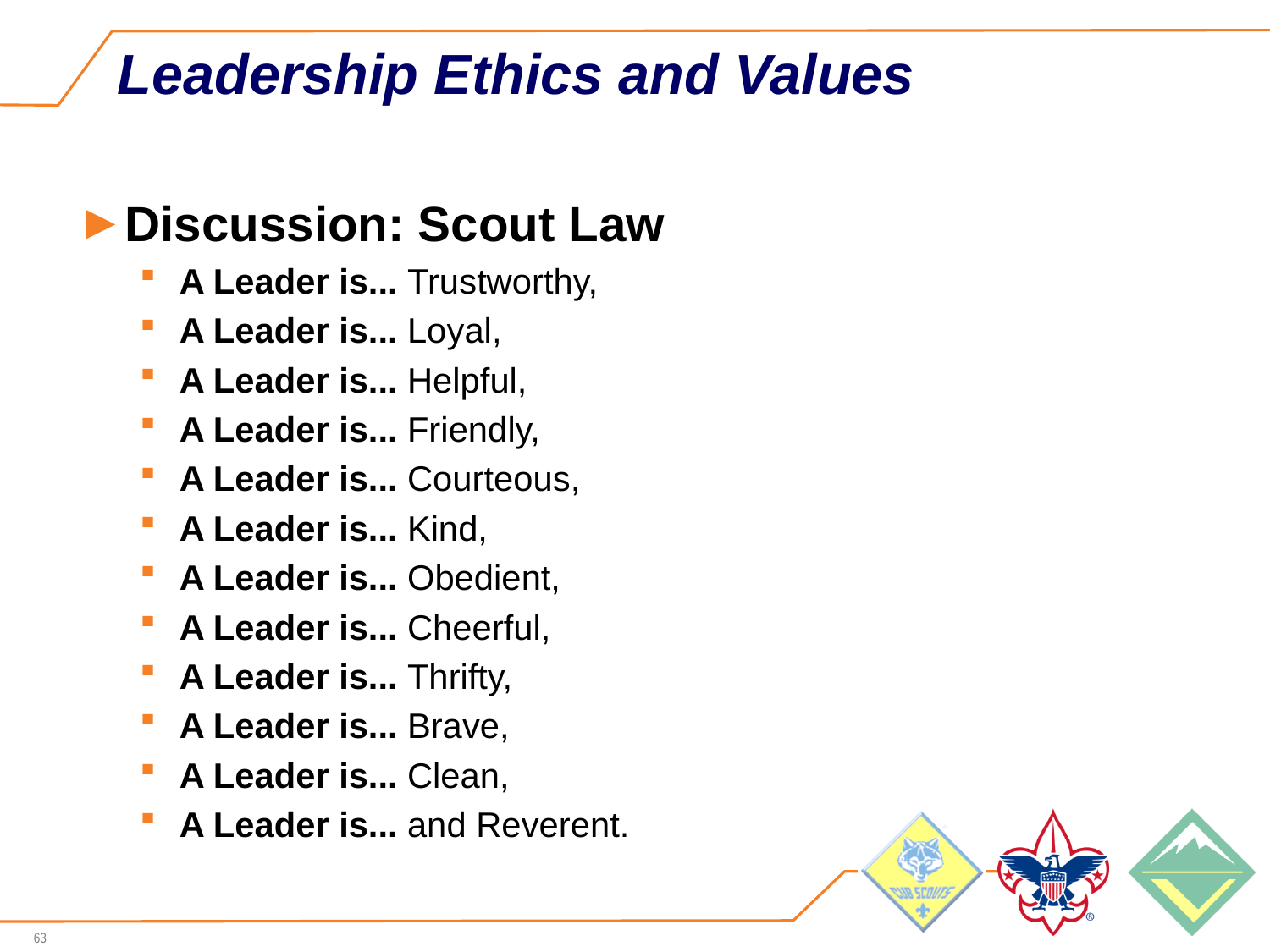

# Leadership Ethics and Values
Discussion: Scout Law
A Leader is... Trustworthy,
A Leader is... Loyal,
A Leader is... Helpful,
A Leader is... Friendly,
A Leader is... Courteous,
A Leader is... Kind,
A Leader is... Obedient,
A Leader is... Cheerful,
A Leader is... Thrifty,
A Leader is... Brave,
A Leader is... Clean,
A Leader is... and Reverent.